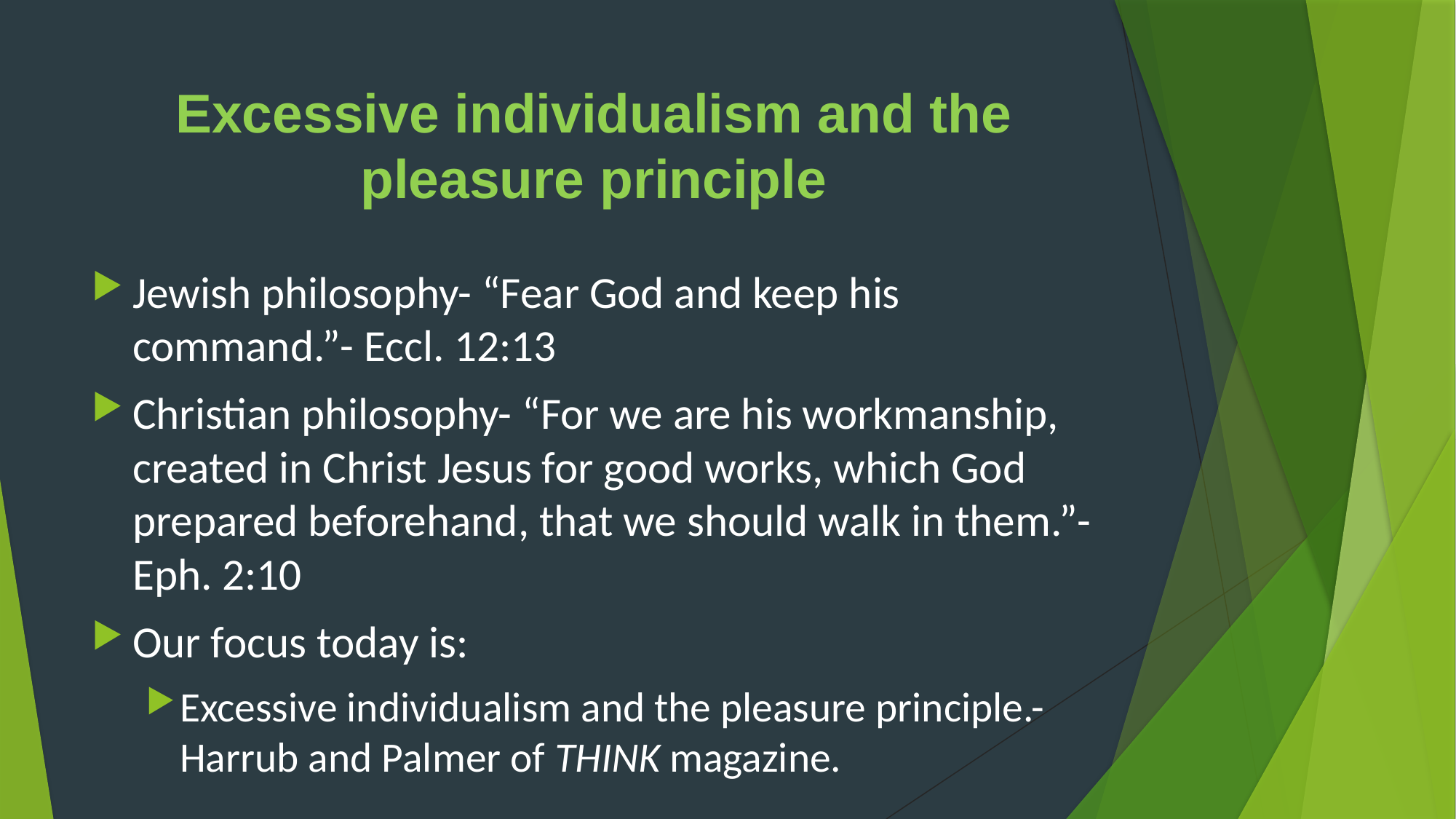

# Excessive individualism and the pleasure principle
Jewish philosophy- “Fear God and keep his command.”- Eccl. 12:13
Christian philosophy- “For we are his workmanship, created in Christ Jesus for good works, which God prepared beforehand, that we should walk in them.”- Eph. 2:10
Our focus today is:
Excessive individualism and the pleasure principle.- Harrub and Palmer of THINK magazine.